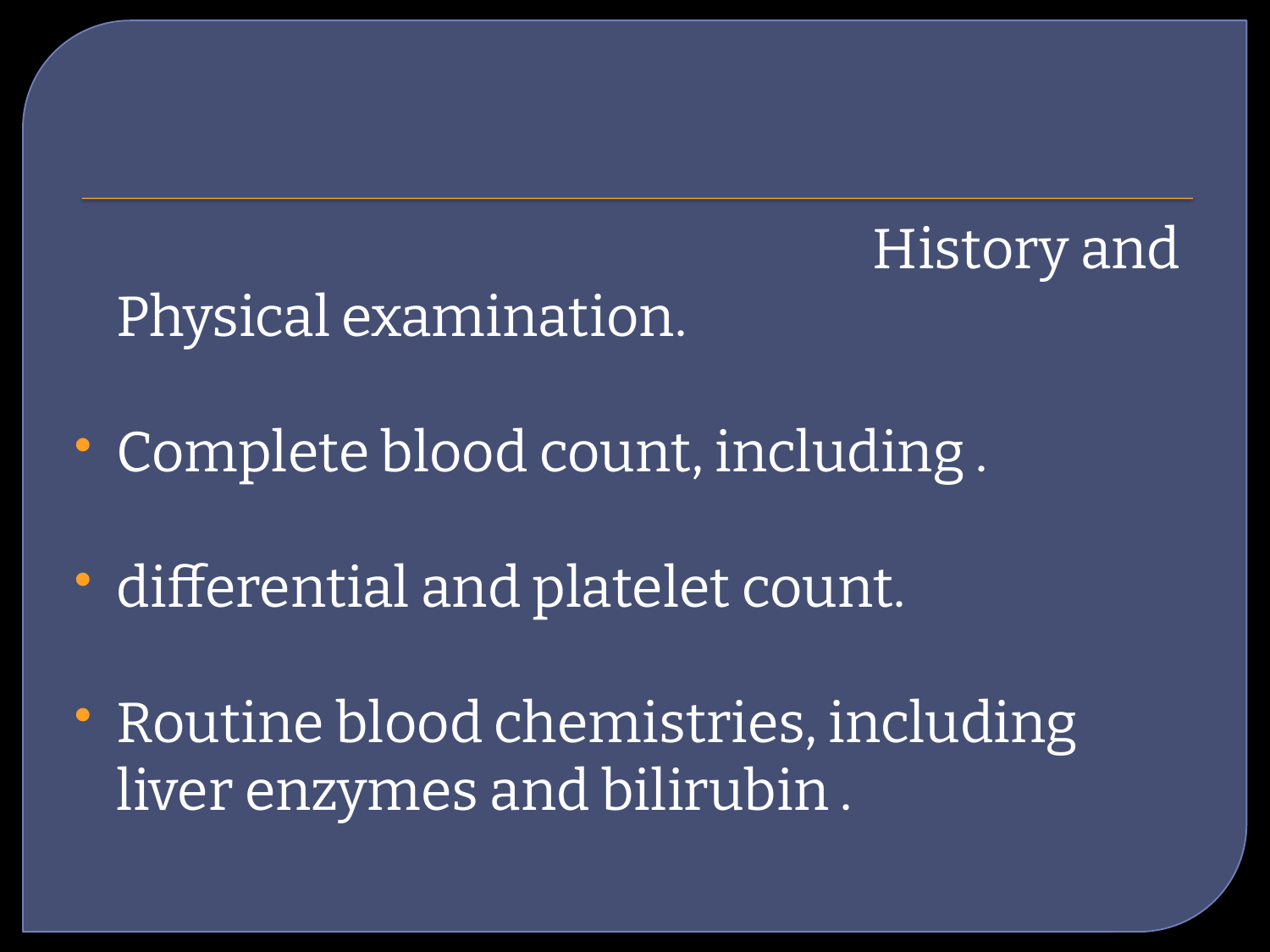

History and  Physical examination.

Complete blood count, including .

differential and platelet count.

Routine blood chemistries, including liver enzymes and bilirubin .